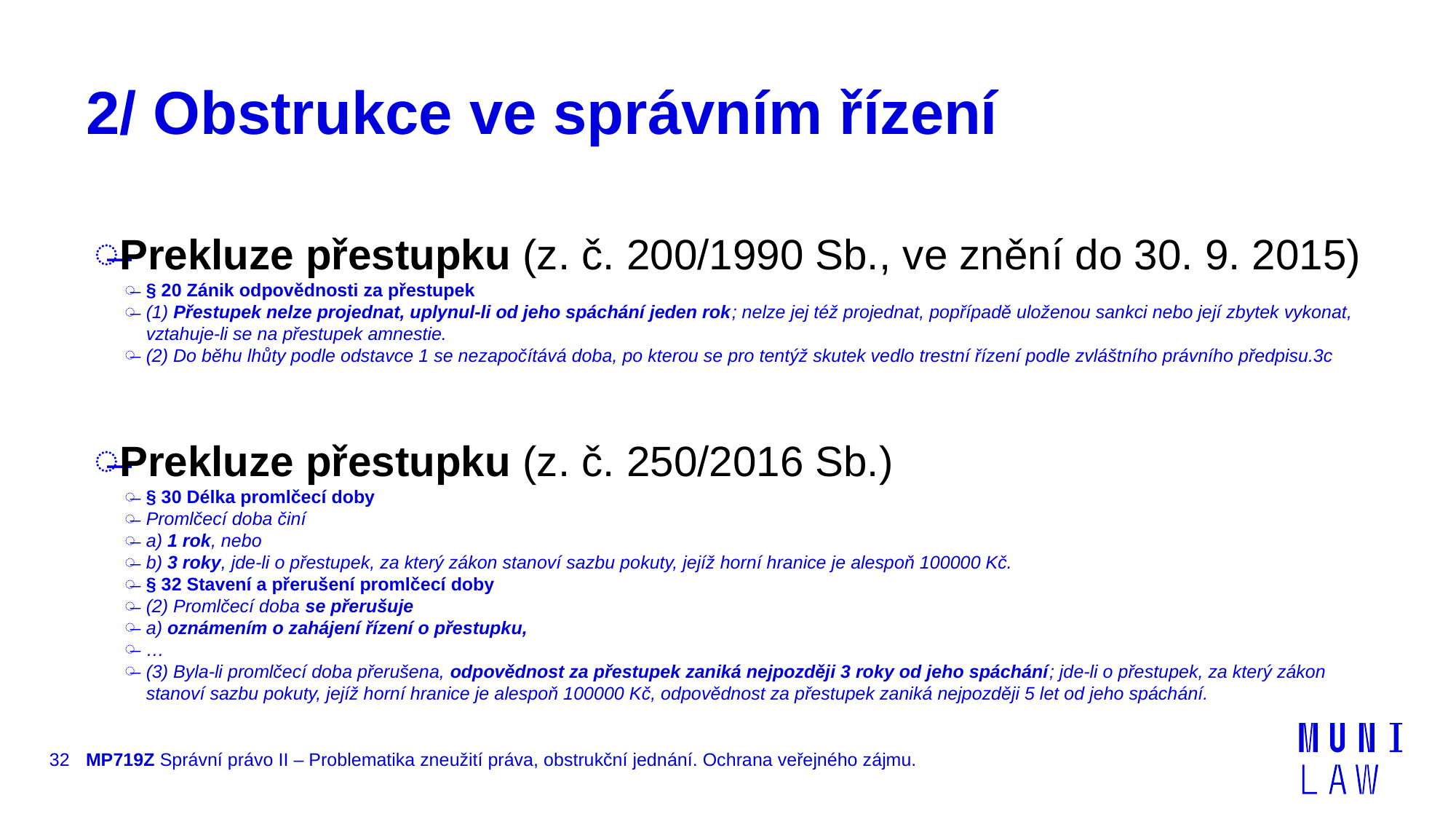

# 2/ Obstrukce ve správním řízení
Prekluze přestupku (z. č. 200/1990 Sb., ve znění do 30. 9. 2015)
§ 20 Zánik odpovědnosti za přestupek
(1) Přestupek nelze projednat, uplynul-li od jeho spáchání jeden rok; nelze jej též projednat, popřípadě uloženou sankci nebo její zbytek vykonat, vztahuje-li se na přestupek amnestie.
(2) Do běhu lhůty podle odstavce 1 se nezapočítává doba, po kterou se pro tentýž skutek vedlo trestní řízení podle zvláštního právního předpisu.3c

Prekluze přestupku (z. č. 250/2016 Sb.)
§ 30 Délka promlčecí doby
Promlčecí doba činí
a) 1 rok, nebo
b) 3 roky, jde-li o přestupek, za který zákon stanoví sazbu pokuty, jejíž horní hranice je alespoň 100000 Kč.
§ 32 Stavení a přerušení promlčecí doby
(2) Promlčecí doba se přerušuje
a) oznámením o zahájení řízení o přestupku,
…
(3) Byla-li promlčecí doba přerušena, odpovědnost za přestupek zaniká nejpozději 3 roky od jeho spáchání; jde-li o přestupek, za který zákon stanoví sazbu pokuty, jejíž horní hranice je alespoň 100000 Kč, odpovědnost za přestupek zaniká nejpozději 5 let od jeho spáchání.
32
MP719Z Správní právo II – Problematika zneužití práva, obstrukční jednání. Ochrana veřejného zájmu.